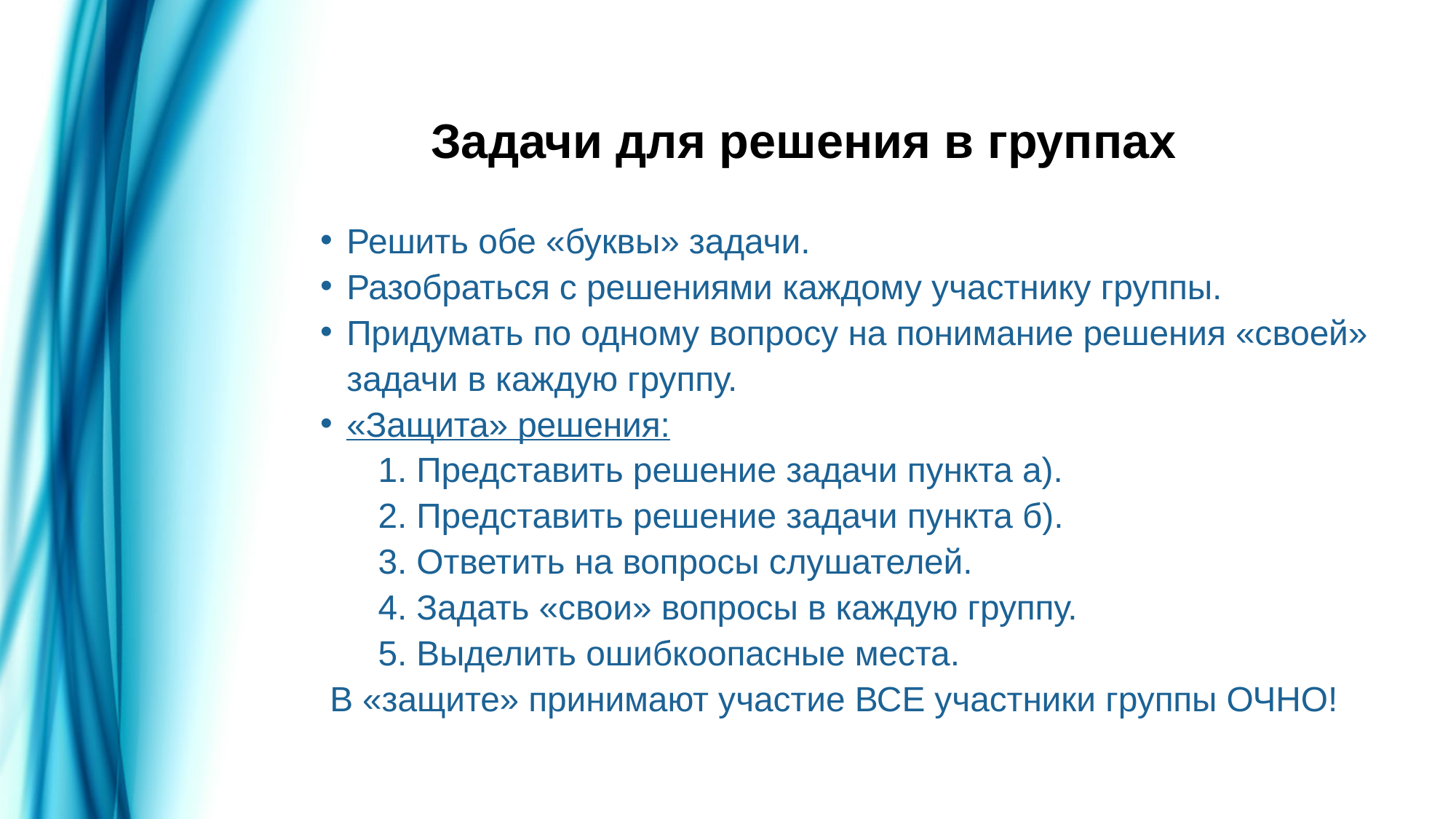

# Задачи для решения в группах
Решить обе «буквы» задачи.
Разобраться с решениями каждому участнику группы.
Придумать по одному вопросу на понимание решения «своей» задачи в каждую группу.
«Защита» решения:
1. Представить решение задачи пункта а).
2. Представить решение задачи пункта б).
3. Ответить на вопросы слушателей.
4. Задать «свои» вопросы в каждую группу.
5. Выделить ошибкоопасные места.
 В «защите» принимают участие ВСЕ участники группы ОЧНО!